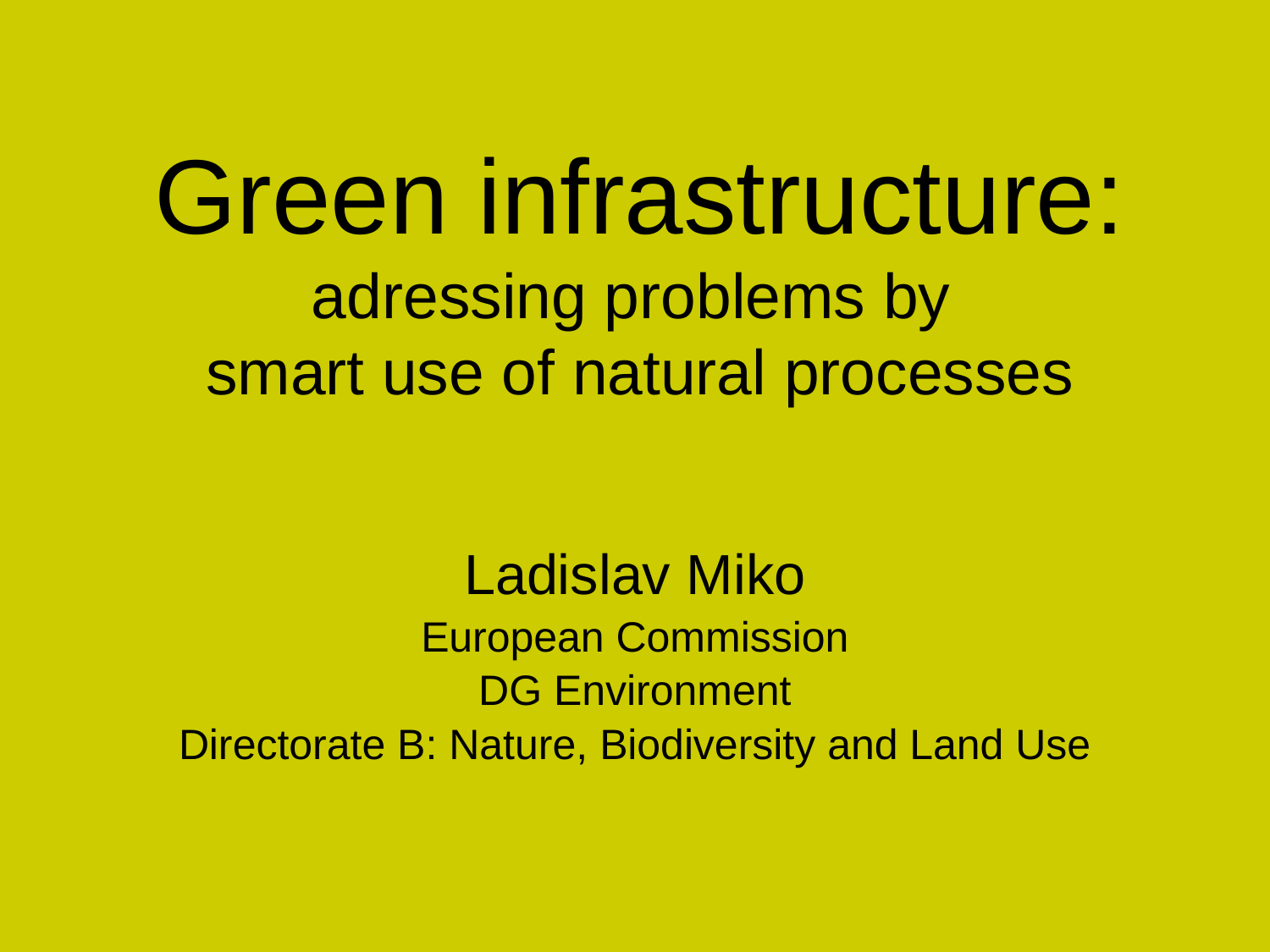

# Green infrastructure: adressing problems by smart use of natural processes
Ladislav Miko
European Commission
DG Environment
Directorate B: Nature, Biodiversity and Land Use